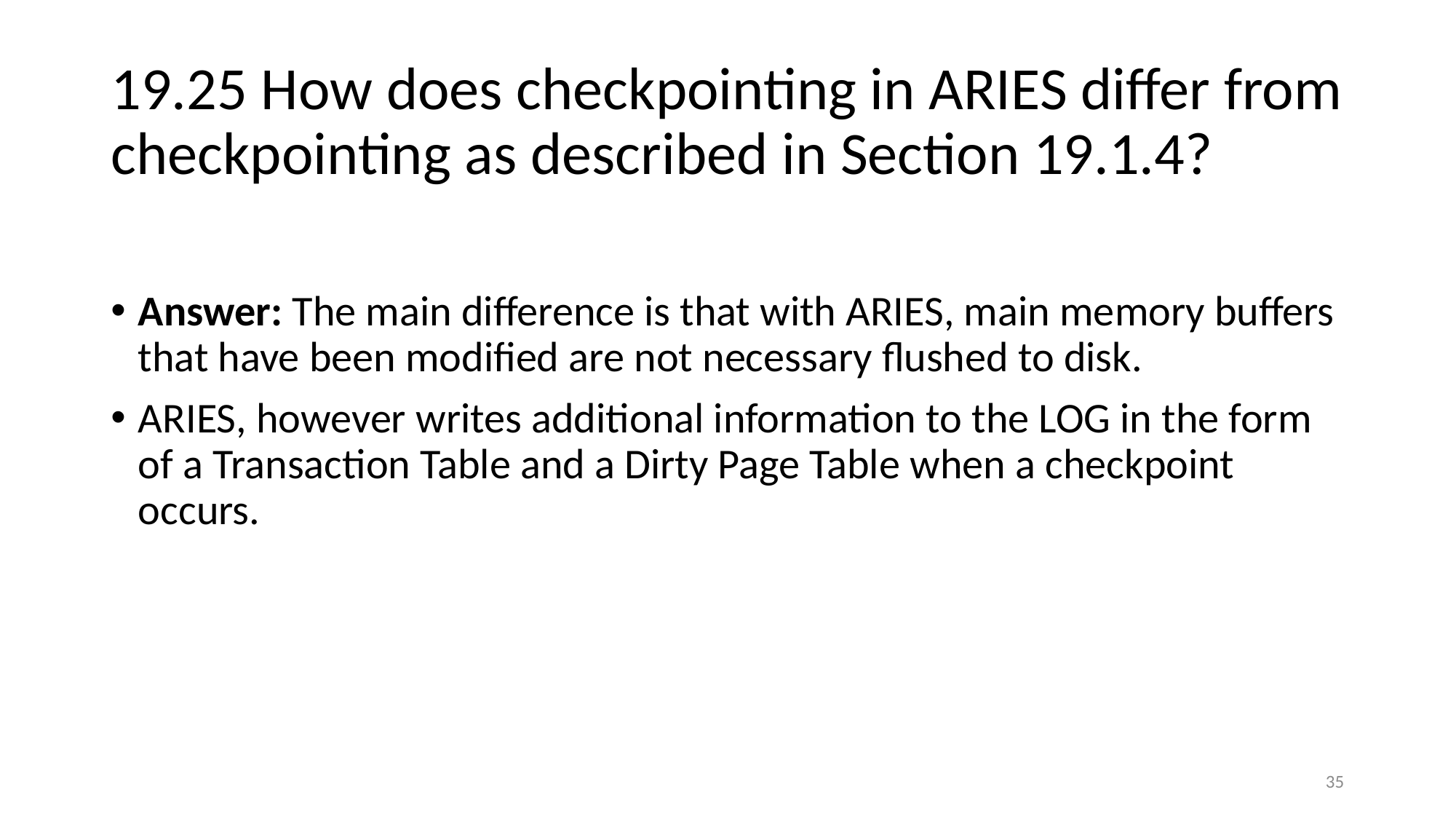

# 19.25 How does checkpointing in ARIES differ from checkpointing as described in Section 19.1.4?

Answer: The main difference is that with ARIES, main memory buffers that have been modified are not necessary flushed to disk.
ARIES, however writes additional information to the LOG in the form of a Transaction Table and a Dirty Page Table when a checkpoint occurs.

35